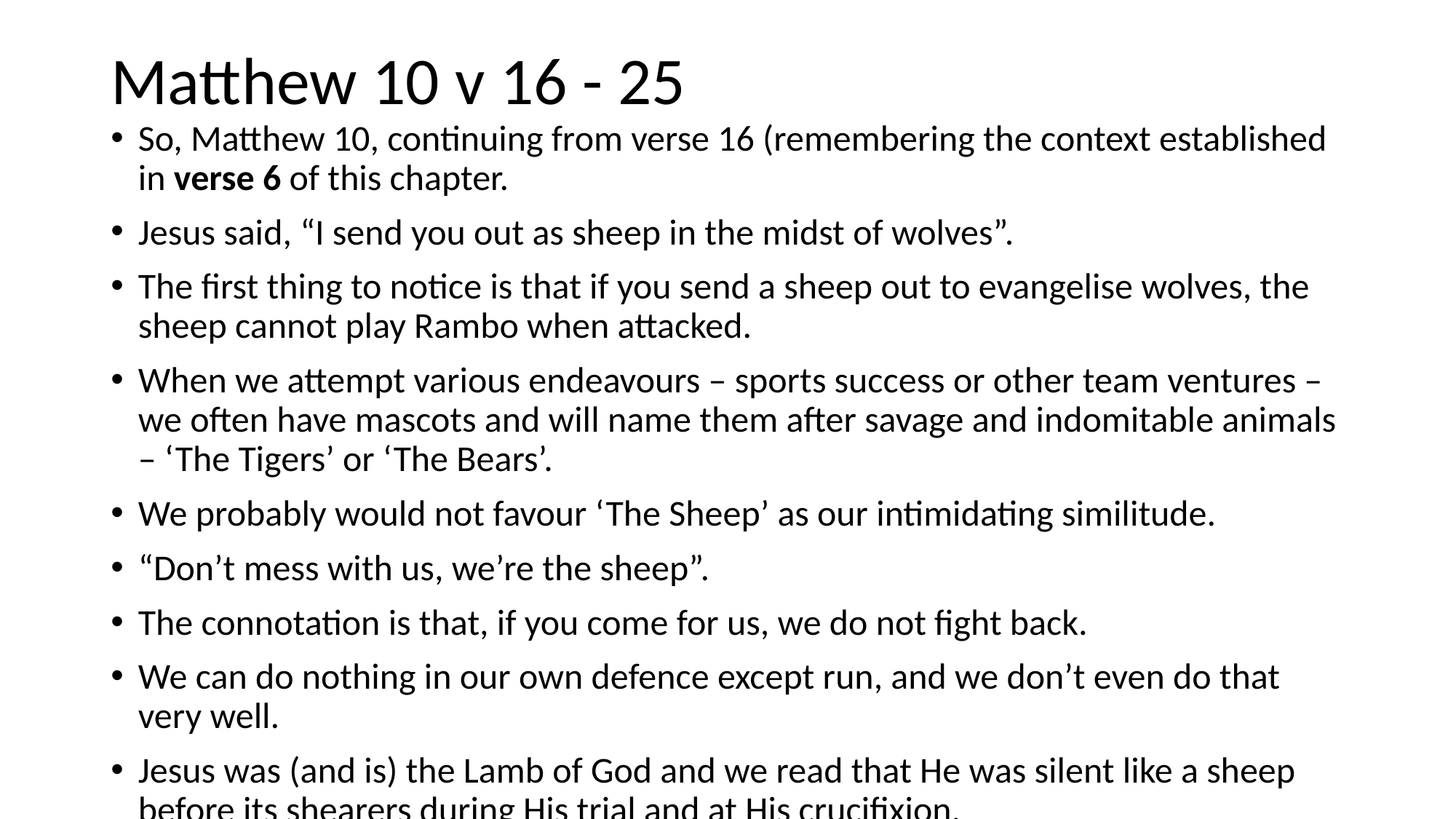

# Matthew 10 v 16 - 25
So, Matthew 10, continuing from verse 16 (remembering the context established in verse 6 of this chapter.
Jesus said, “I send you out as sheep in the midst of wolves”.
The first thing to notice is that if you send a sheep out to evangelise wolves, the sheep cannot play Rambo when attacked.
When we attempt various endeavours – sports success or other team ventures – we often have mascots and will name them after savage and indomitable animals – ‘The Tigers’ or ‘The Bears’.
We probably would not favour ‘The Sheep’ as our intimidating similitude.
“Don’t mess with us, we’re the sheep”.
The connotation is that, if you come for us, we do not fight back.
We can do nothing in our own defence except run, and we don’t even do that very well.
Jesus was (and is) the Lamb of God and we read that He was silent like a sheep before its shearers during His trial and at His crucifixion.